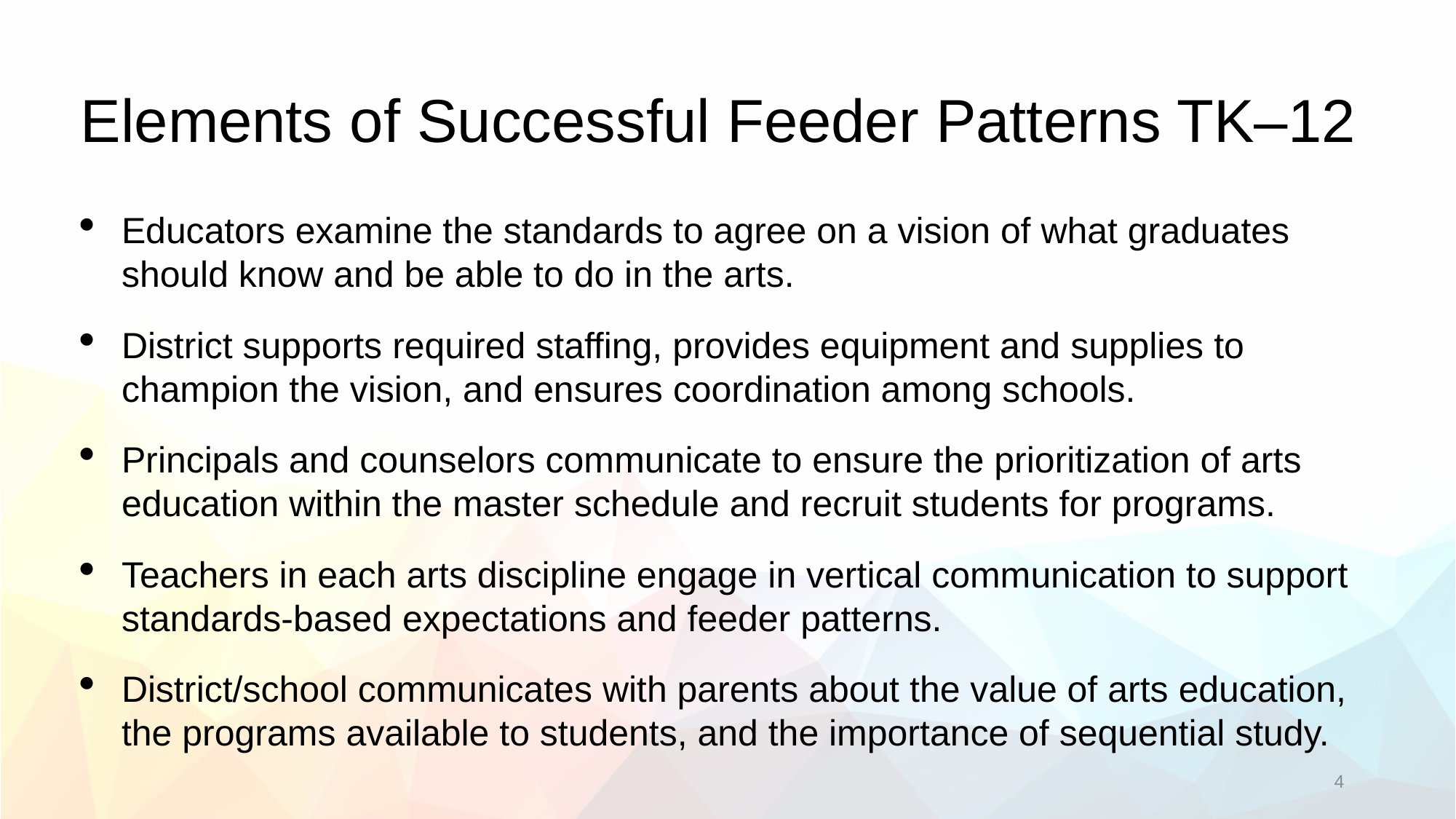

# Elements of Successful Feeder Patterns TK–12
Educators examine the standards to agree on a vision of what graduates should know and be able to do in the arts.
District supports required staffing, provides equipment and supplies to champion the vision, and ensures coordination among schools.
Principals and counselors communicate to ensure the prioritization of arts education within the master schedule and recruit students for programs.
Teachers in each arts discipline engage in vertical communication to support  standards-based expectations and feeder patterns.
District/school communicates with parents about the value of arts education, the programs available to students, and the importance of sequential study.
4